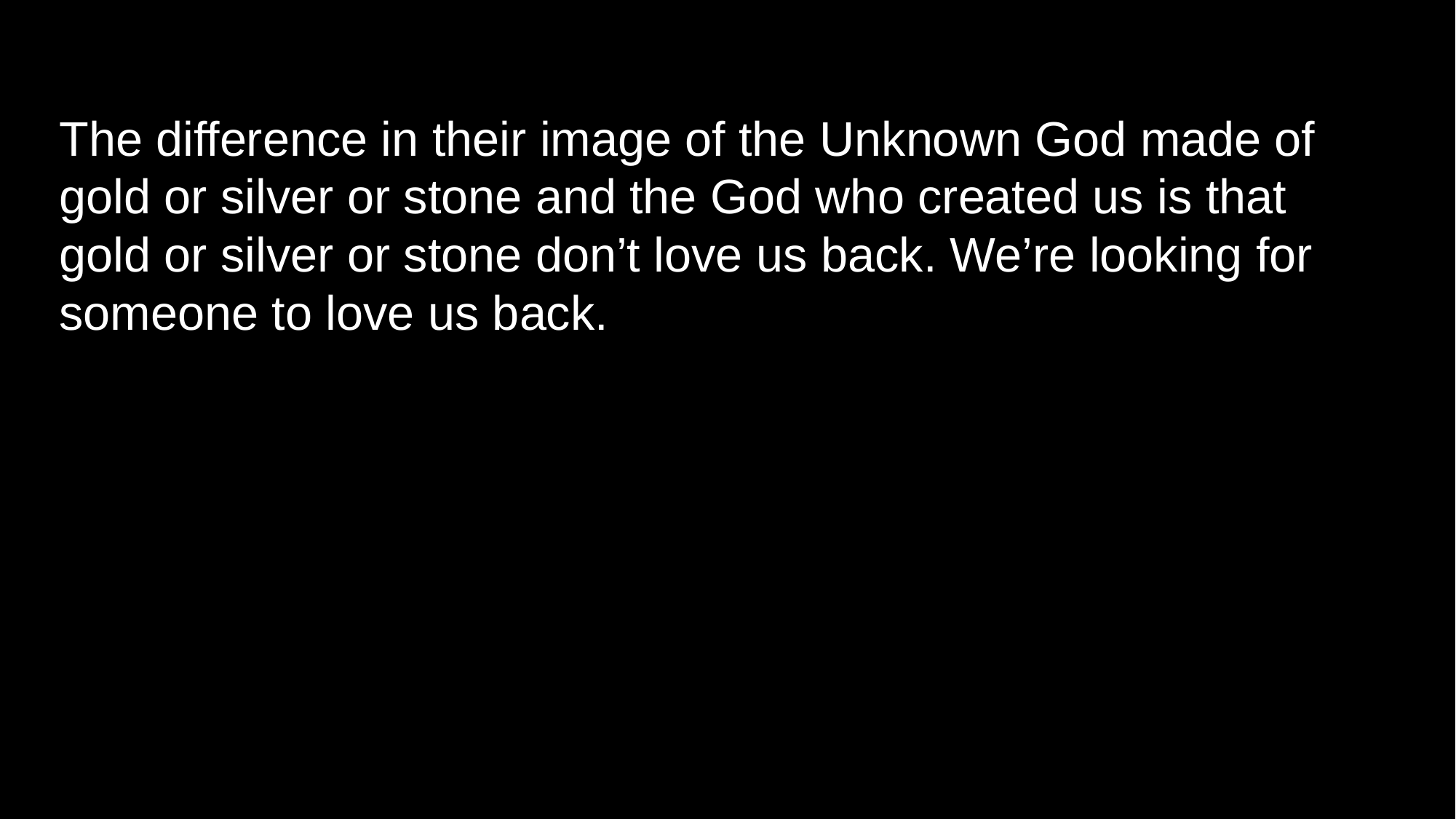

The difference in their image of the Unknown God made of gold or silver or stone and the God who created us is that gold or silver or stone don’t love us back. We’re looking for someone to love us back.